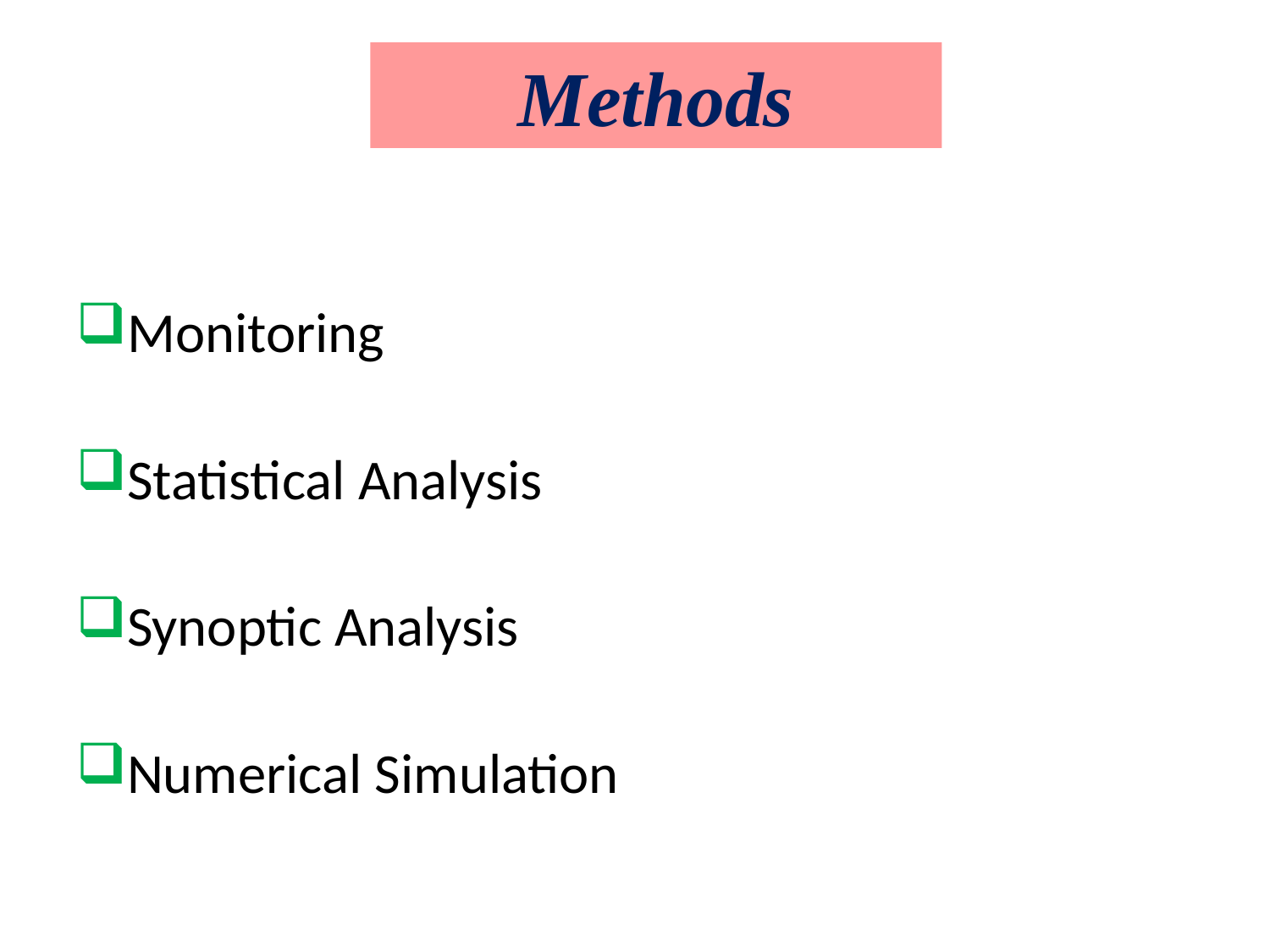

# Methods
Monitoring
Statistical Analysis
Synoptic Analysis
Numerical Simulation